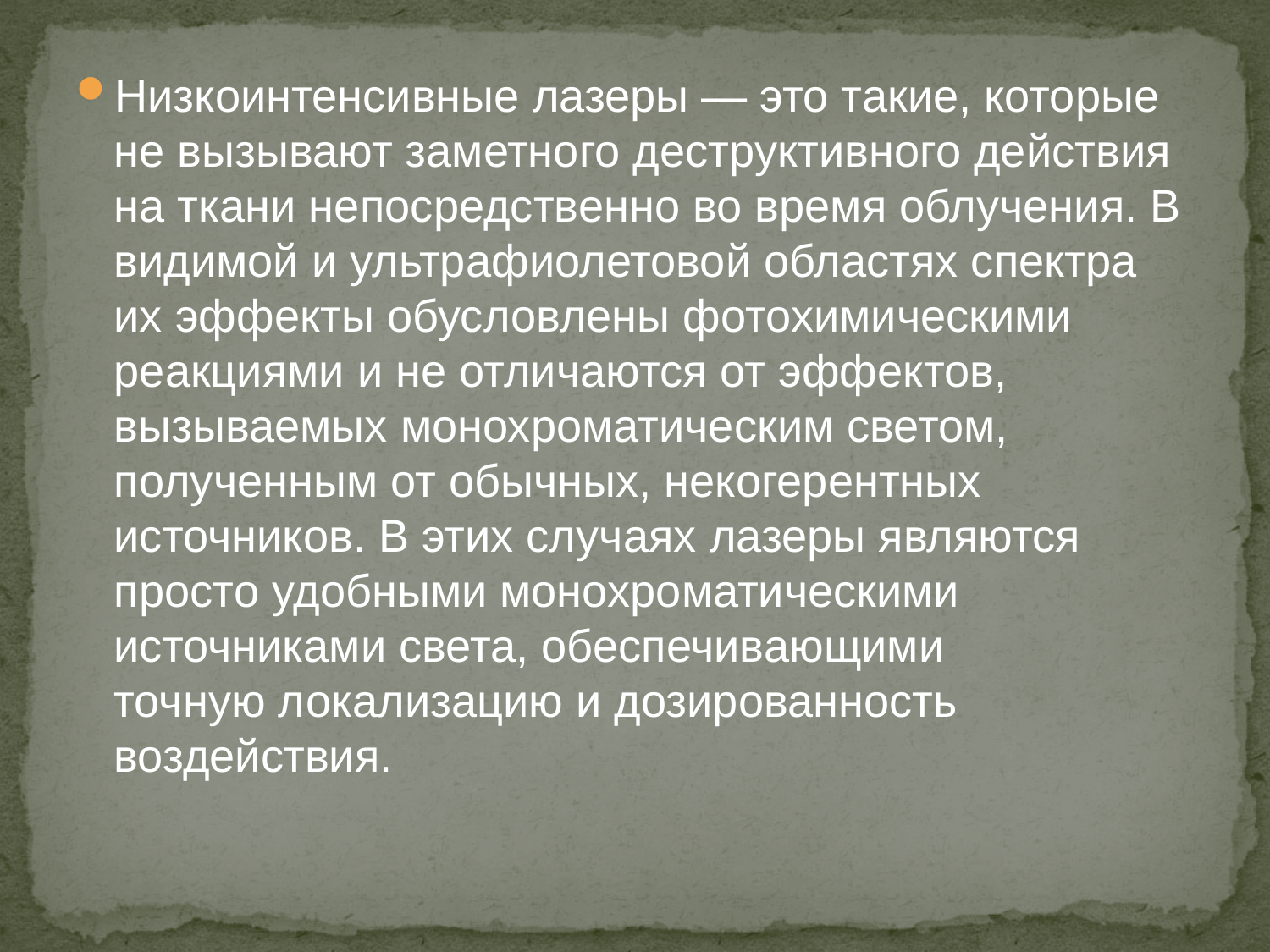

Низкоинтенсивные лазеры — это такие, которые не вызывают заметного деструктивного действия на ткани непосредственно во время облучения. В видимой и ультрафиолетовой областях спектра их эффекты обусловлены фотохимическими реакциями и не отличаются от эффектов, вызываемых монохроматическим светом, полученным от обычных, некогерентных источников. В этих случаях лазеры являются просто удобными монохроматическими источниками света, обеспечивающими точную локализацию и дозированность воздействия.